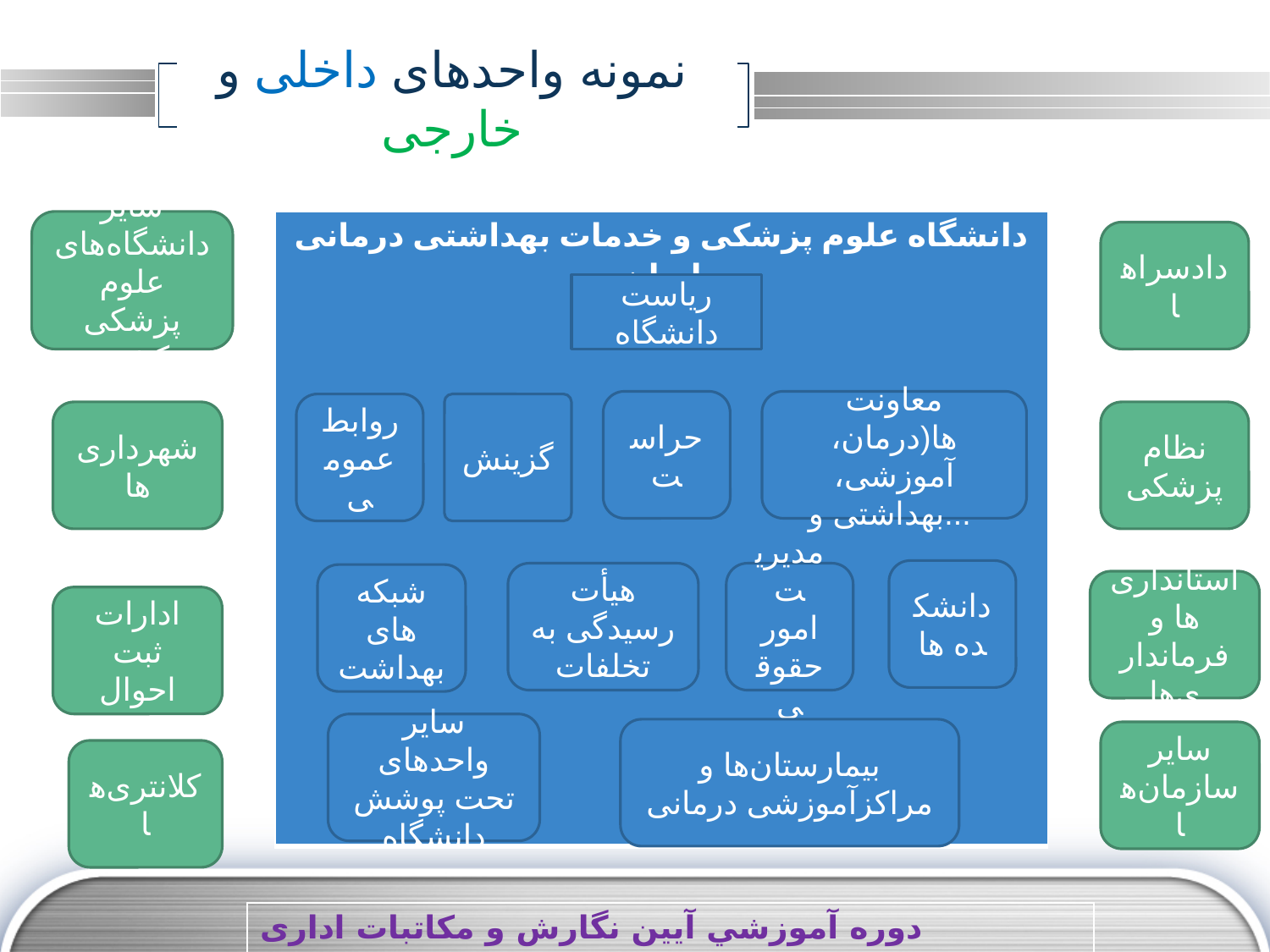

# نمونه واحدهای داخلی و خارجی
سایر دانشگاه‌های علوم پزشکی کشور
| دانشگاه علوم پزشکی و خدمات بهداشتی درمانی ایران |
| --- |
دادسراها
ریاست دانشگاه
حراست
معاونت ها(درمان، آموزشی، بهداشتی و...
روابط عمومی
گزینش
شهرداری‌ها
نظام پزشکی
دانشکده ها
هیأت رسیدگی به تخلفات
مدیریت امور حقوقی
شبکه های بهداشت
استانداری‌ها و فرمانداری‌ها
ادارات ثبت احوال
سایر واحدهای تحت پوشش دانشگاه
بیمارستان‌ها و مراکزآموزشی درمانی
سایر سازمان‌ها
کلانتری‌ها
| دوره آموزشي آیین نگارش و مکاتبات اداری |
| --- |